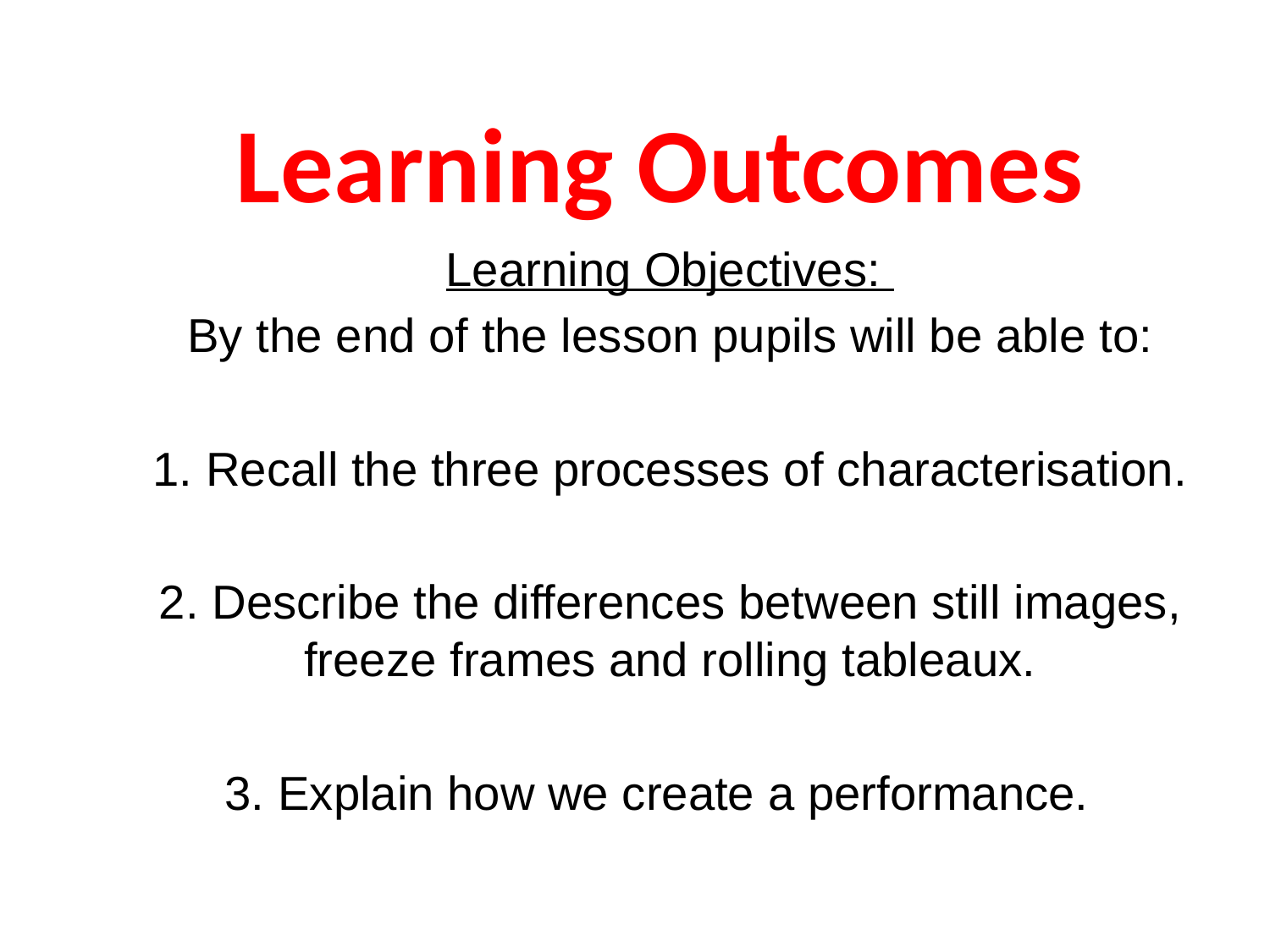

Learning Outcomes
Learning Objectives:
By the end of the lesson pupils will be able to:

1. Recall the three processes of characterisation.

2. Describe the differences between still images, freeze frames and rolling tableaux.

3. Explain how we create a performance.